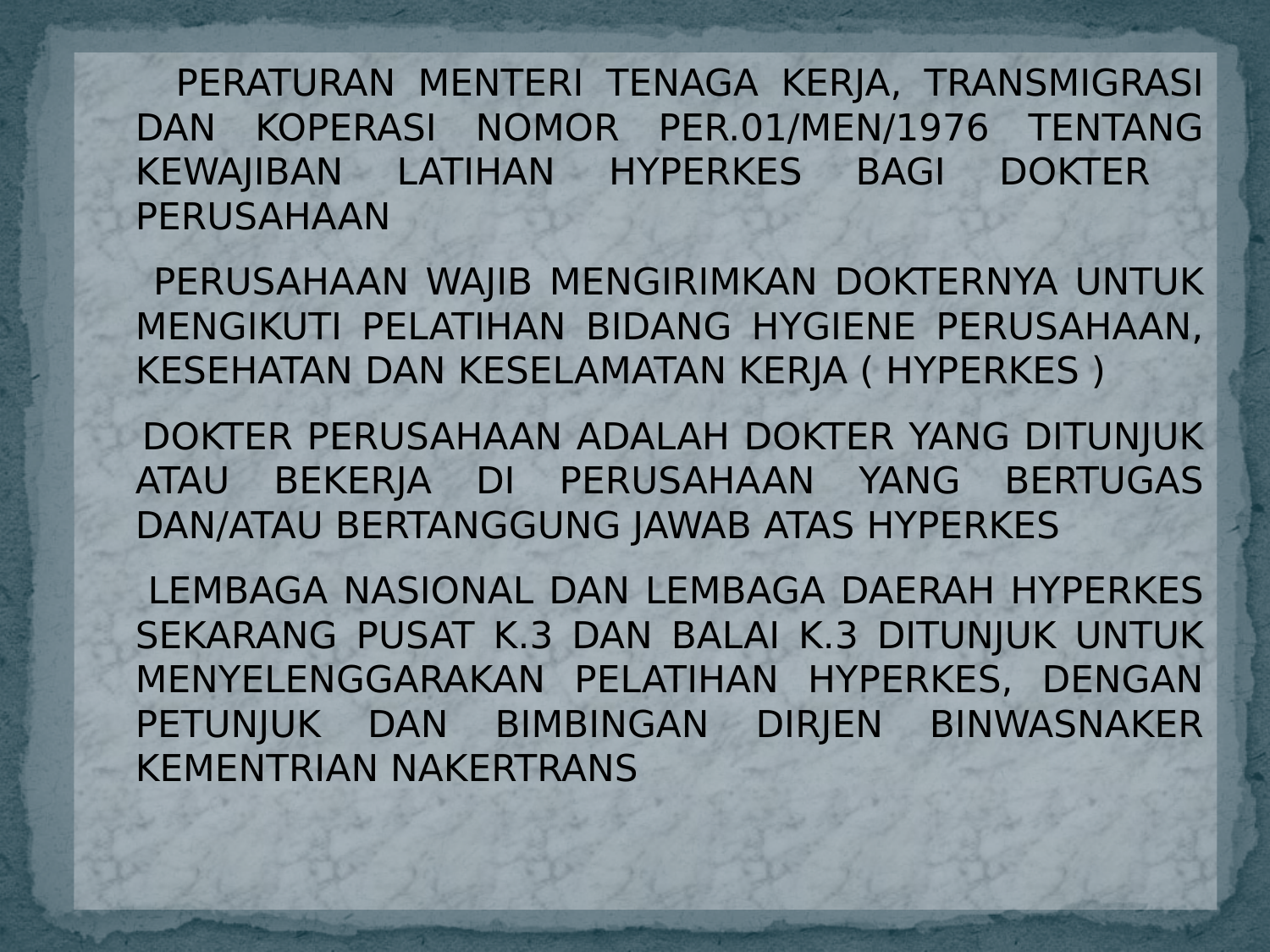

PERATURAN MENTERI TENAGA KERJA, TRANSMIGRASI DAN KOPERASI NOMOR PER.01/MEN/1976 TENTANG KEWAJIBAN LATIHAN HYPERKES BAGI DOKTER  PERUSAHAAN
    PERUSAHAAN WAJIB MENGIRIMKAN DOKTERNYA UNTUK MENGIKUTI PELATIHAN BIDANG HYGIENE PERUSAHAAN, KESEHATAN DAN KESELAMATAN KERJA ( HYPERKES )
    DOKTER PERUSAHAAN ADALAH DOKTER YANG DITUNJUK ATAU BEKERJA DI PERUSAHAAN YANG BERTUGAS DAN/ATAU BERTANGGUNG JAWAB ATAS HYPERKES
    LEMBAGA NASIONAL DAN LEMBAGA DAERAH HYPERKES SEKARANG PUSAT K.3 DAN BALAI K.3 DITUNJUK UNTUK MENYELENGGARAKAN PELATIHAN HYPERKES, DENGAN PETUNJUK DAN BIMBINGAN DIRJEN BINWASNAKER KEMENTRIAN NAKERTRANS